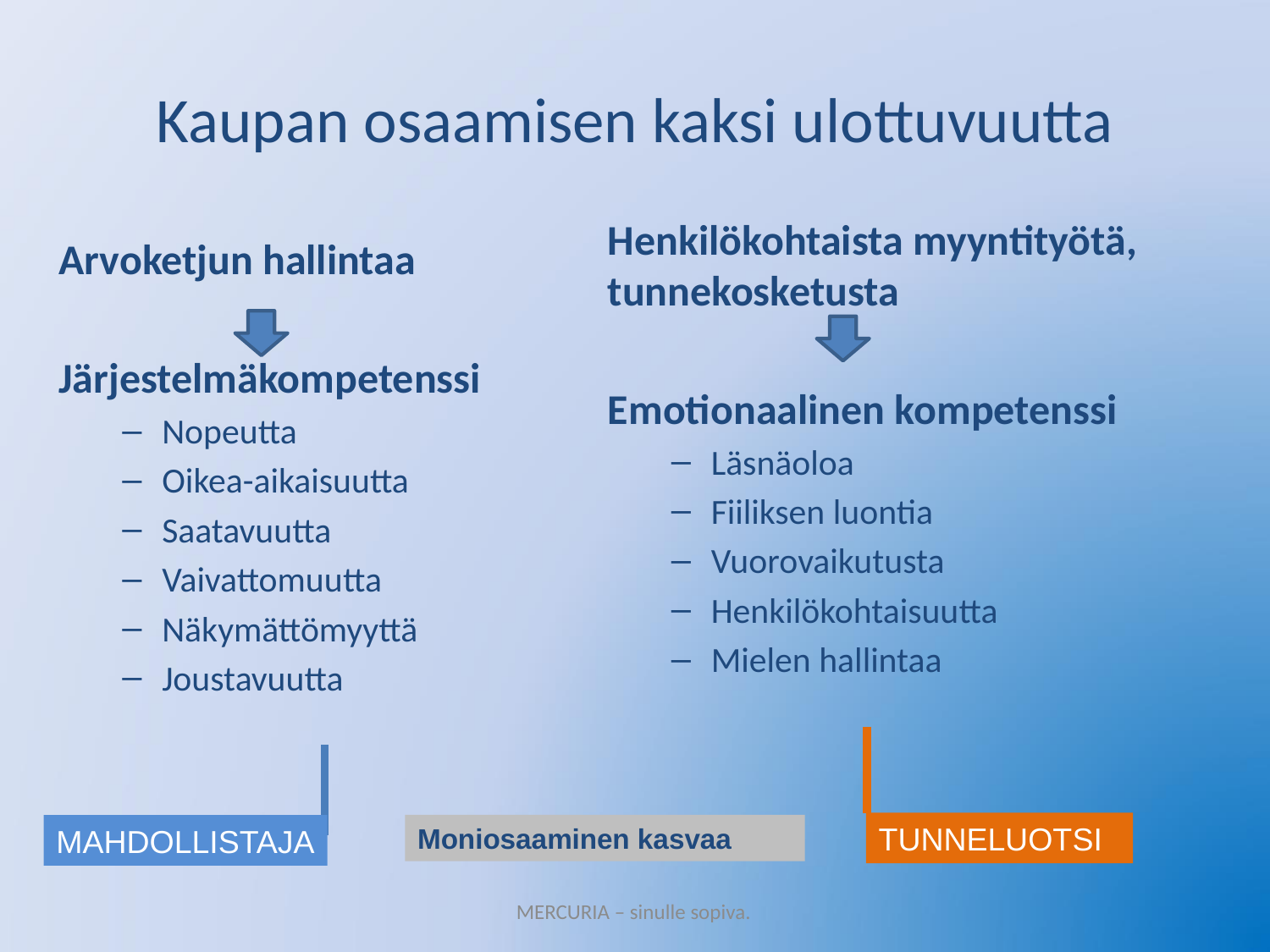

# Kaupan osaamisen kaksi ulottuvuutta
Henkilökohtaista myyntityötä, tunnekosketusta

Emotionaalinen kompetenssi
Läsnäoloa
Fiiliksen luontia
Vuorovaikutusta
Henkilökohtaisuutta
Mielen hallintaa

Arvoketjun hallintaa

Järjestelmäkompetenssi
Nopeutta
Oikea-aikaisuutta
Saatavuutta
Vaivattomuutta
Näkymättömyyttä
Joustavuutta

TUNNELUOTSI
Moniosaaminen kasvaa
MAHDOLLISTAJA
MERCURIA – sinulle sopiva.